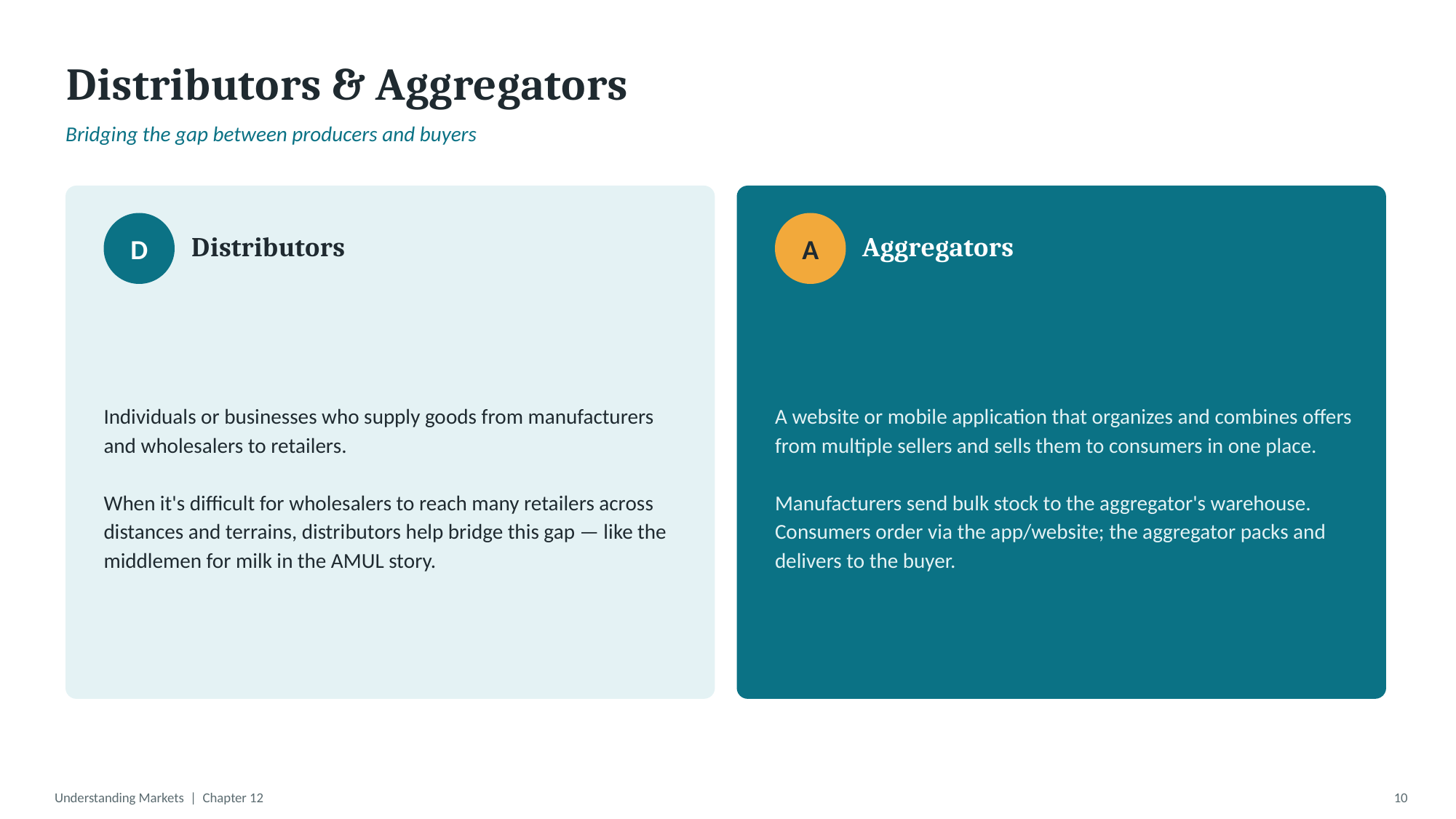

Distributors & Aggregators
Bridging the gap between producers and buyers

D

A
Distributors
Aggregators
Individuals or businesses who supply goods from manufacturers and wholesalers to retailers.

When it's difficult for wholesalers to reach many retailers across distances and terrains, distributors help bridge this gap — like the middlemen for milk in the AMUL story.
A website or mobile application that organizes and combines offers from multiple sellers and sells them to consumers in one place.

Manufacturers send bulk stock to the aggregator's warehouse. Consumers order via the app/website; the aggregator packs and delivers to the buyer.
Understanding Markets  |  Chapter 12
10